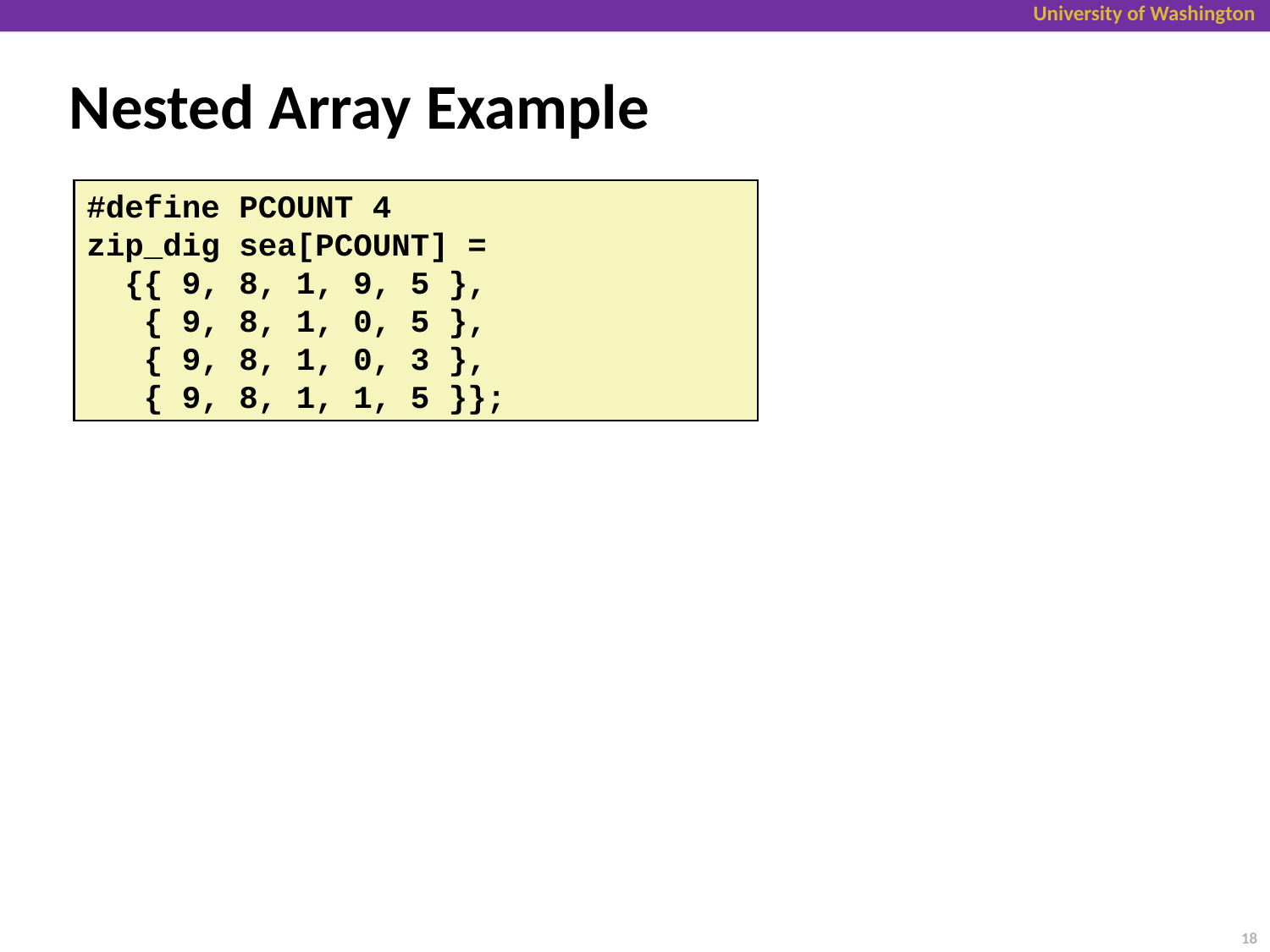

# Nested Array Example
#define PCOUNT 4
zip_dig sea[PCOUNT] =
  {{ 9, 8, 1, 9, 5 },
   { 9, 8, 1, 0, 5 },
   { 9, 8, 1, 0, 3 },
   { 9, 8, 1, 1, 5 }};
18